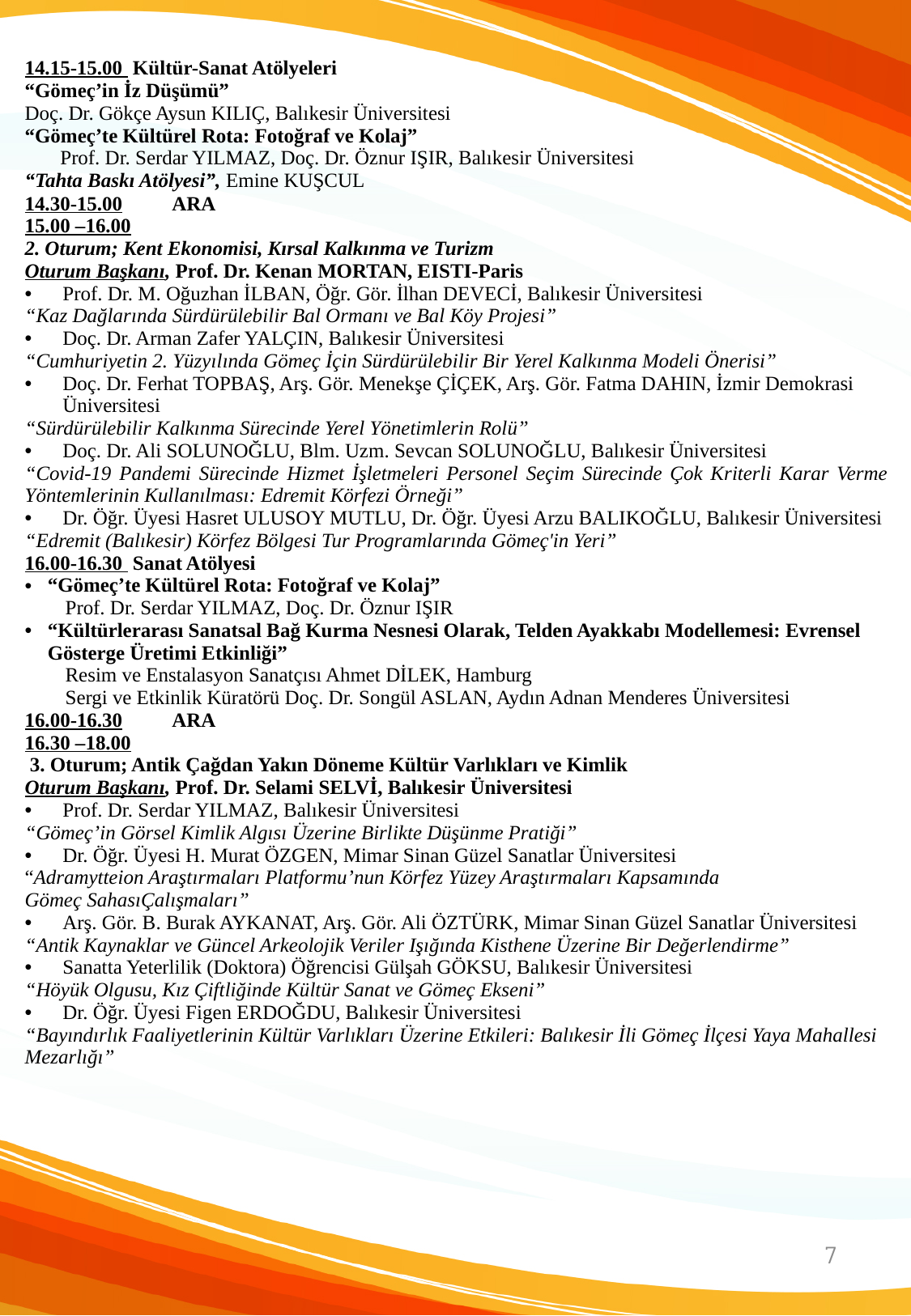

| 14.15-15.00 Kültür-Sanat Atölyeleri “Gömeç’in İz Düşümü” Doç. Dr. Gökçe Aysun KILIÇ, Balıkesir Üniversitesi “Gömeç’te Kültürel Rota: Fotoğraf ve Kolaj”           Prof. Dr. Serdar YILMAZ, Doç. Dr. Öznur IŞIR, Balıkesir Üniversitesi “Tahta Baskı Atölyesi”, Emine KUŞCUL |
| --- |
| 14.30-15.00          ARA 15.00 –16.00     2. Oturum; Kent Ekonomisi, Kırsal Kalkınma ve Turizm Oturum Başkanı, Prof. Dr. Kenan MORTAN, EISTI-Paris Prof. Dr. M. Oğuzhan İLBAN, Öğr. Gör. İlhan DEVECİ, Balıkesir Üniversitesi  “Kaz Dağlarında Sürdürülebilir Bal Ormanı ve Bal Köy Projesi” Doç. Dr. Arman Zafer YALÇIN, Balıkesir Üniversitesi “Cumhuriyetin 2. Yüzyılında Gömeç İçin Sürdürülebilir Bir Yerel Kalkınma Modeli Önerisi” Doç. Dr. Ferhat TOPBAŞ, Arş. Gör. Menekşe ÇİÇEK, Arş. Gör. Fatma DAHIN, İzmir Demokrasi Üniversitesi “Sürdürülebilir Kalkınma Sürecinde Yerel Yönetimlerin Rolü” Doç. Dr. Ali SOLUNOĞLU, Blm. Uzm. Sevcan SOLUNOĞLU, Balıkesir Üniversitesi  “Covid-19 Pandemi Sürecinde Hizmet İşletmeleri Personel Seçim Sürecinde Çok Kriterli Karar Verme Yöntemlerinin Kullanılması: Edremit Körfezi Örneği” Dr. Öğr. Üyesi Hasret ULUSOY MUTLU, Dr. Öğr. Üyesi Arzu BALIKOĞLU, Balıkesir Üniversitesi “Edremit (Balıkesir) Körfez Bölgesi Tur Programlarında Gömeç'in Yeri” 16.00-16.30 Sanat Atölyesi “Gömeç’te Kültürel Rota: Fotoğraf ve Kolaj” Prof. Dr. Serdar YILMAZ, Doç. Dr. Öznur IŞIR “Kültürlerarası Sanatsal Bağ Kurma Nesnesi Olarak, Telden Ayakkabı Modellemesi: Evrensel Gösterge Üretimi Etkinliği” Resim ve Enstalasyon Sanatçısı Ahmet DİLEK, Hamburg Sergi ve Etkinlik Küratörü Doç. Dr. Songül ASLAN, Aydın Adnan Menderes Üniversitesi 16.00-16.30          ARA 16.30 –18.00      3. Oturum; Antik Çağdan Yakın Döneme Kültür Varlıkları ve Kimlik  Oturum Başkanı, Prof. Dr. Selami SELVİ, Balıkesir Üniversitesi Prof. Dr. Serdar YILMAZ, Balıkesir Üniversitesi  “Gömeç’in Görsel Kimlik Algısı Üzerine Birlikte Düşünme Pratiği” Dr. Öğr. Üyesi H. Murat ÖZGEN, Mimar Sinan Güzel Sanatlar Üniversitesi  “Adramytteion Araştırmaları Platformu’nun Körfez Yüzey Araştırmaları Kapsamında Gömeç SahasıÇalışmaları” Arş. Gör. B. Burak AYKANAT, Arş. Gör. Ali ÖZTÜRK, Mimar Sinan Güzel Sanatlar Üniversitesi “Antik Kaynaklar ve Güncel Arkeolojik Veriler Işığında Kisthene Üzerine Bir Değerlendirme” Sanatta Yeterlilik (Doktora) Öğrencisi Gülşah GÖKSU, Balıkesir Üniversitesi “Höyük Olgusu, Kız Çiftliğinde Kültür Sanat ve Gömeç Ekseni” Dr. Öğr. Üyesi Figen ERDOĞDU, Balıkesir Üniversitesi “Bayındırlık Faaliyetlerinin Kültür Varlıkları Üzerine Etkileri: Balıkesir İli Gömeç İlçesi Yaya Mahallesi Mezarlığı” |
7